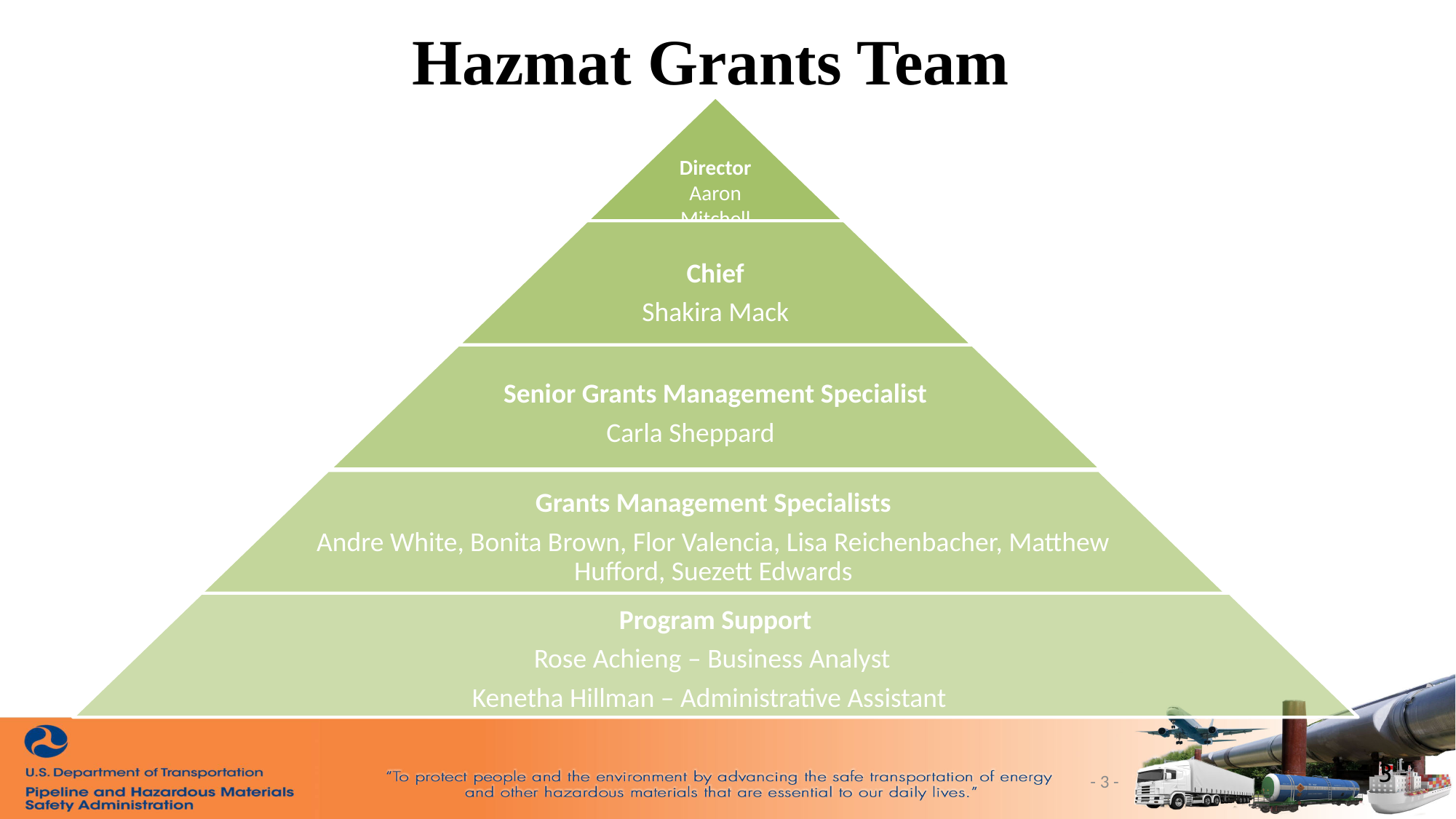

Hazmat Grants Team

Director
Aaron Mitchell
Chief
Shakira Mack
Senior Grants Management Specialist
Carla Sheppard
Grants Management Specialists
Andre White, Bonita Brown, Flor Valencia, Lisa Reichenbacher, Matthew Hufford, Suezett Edwards
Program Support
Rose Achieng – Business Analyst
Kenetha Hillman – Administrative Assistant
- 3 -
- 3 -